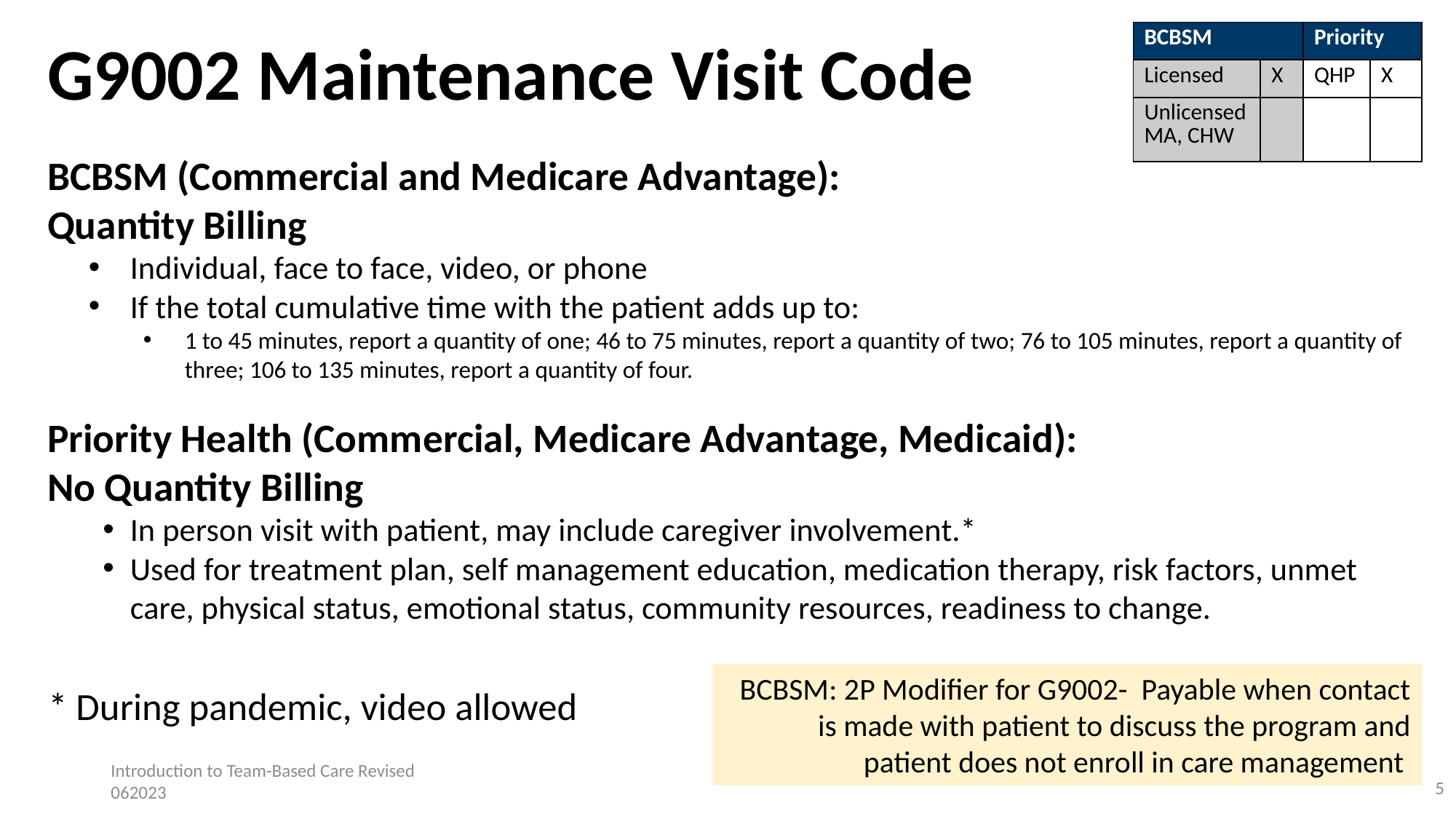

# G9002 Maintenance Visit Code
| BCBSM |  | Priority |  |
| --- | --- | --- | --- |
| Licensed | X | QHP | X |
| Unlicensed MA, CHW |  |  |  |
BCBSM (Commercial and Medicare Advantage):
Quantity Billing
Individual, face to face, video, or phone
If the total cumulative time with the patient adds up to:
1 to 45 minutes, report a quantity of one; 46 to 75 minutes, report a quantity of two; 76 to 105 minutes, report a quantity of three; 106 to 135 minutes, report a quantity of four.

Priority Health (Commercial, Medicare Advantage, Medicaid):
No Quantity Billing
In person visit with patient, may include caregiver involvement.*
Used for treatment plan, self management education, medication therapy, risk factors, unmet care, physical status, emotional status, community resources, readiness to change.

* During pandemic, video allowed
BCBSM: 2P Modifier for G9002-  Payable when contact is made with patient to discuss the program and patient does not enroll in care management
Introduction to Team-Based Care Revised 062023
5